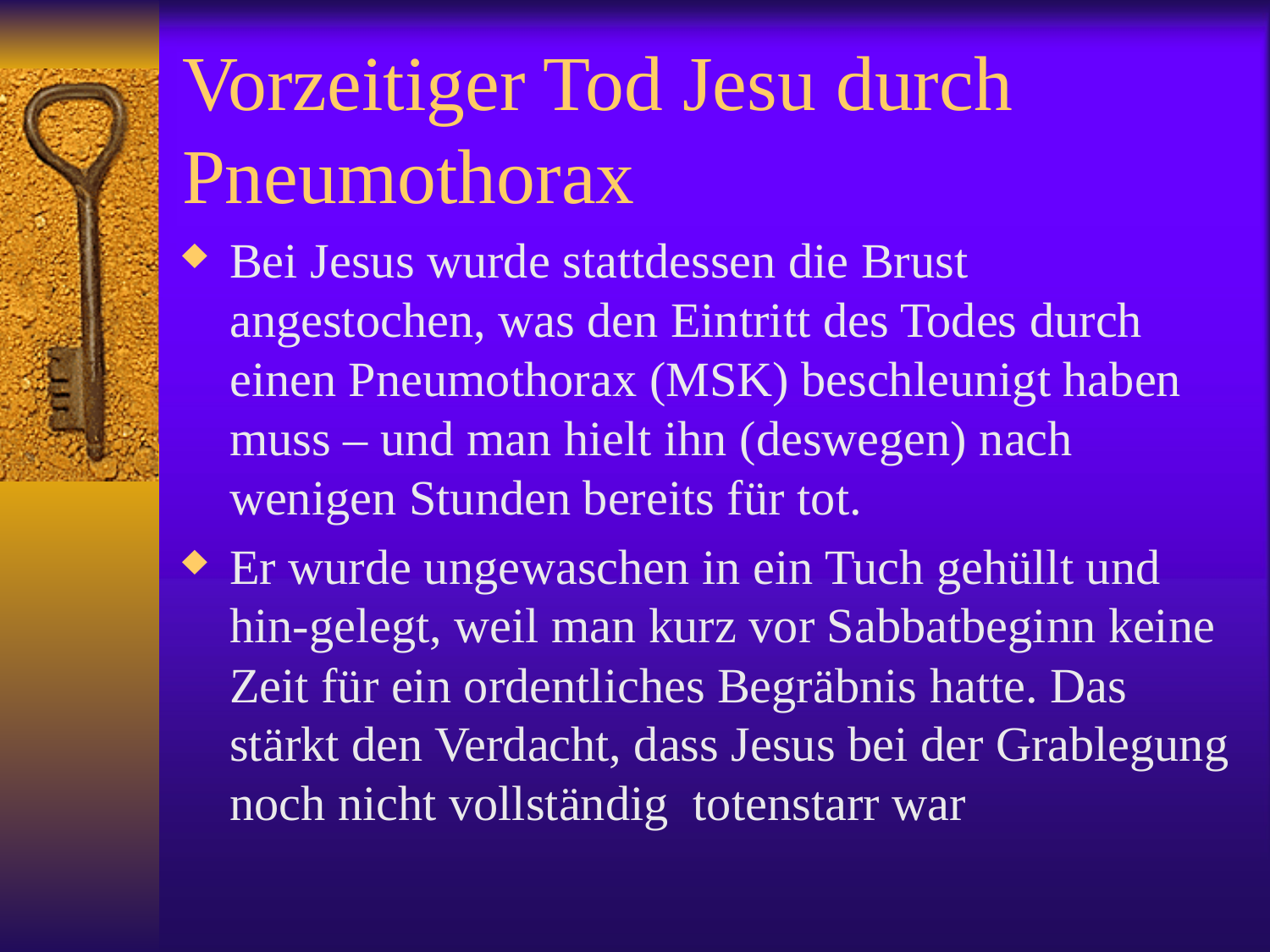

# Vorzeitiger Tod Jesu durch Pneumothorax
Bei Jesus wurde stattdessen die Brust angestochen, was den Eintritt des Todes durch einen Pneumothorax (MSK) beschleunigt haben muss – und man hielt ihn (deswegen) nach wenigen Stunden bereits für tot.
Er wurde ungewaschen in ein Tuch gehüllt und hin-gelegt, weil man kurz vor Sabbatbeginn keine Zeit für ein ordentliches Begräbnis hatte. Das stärkt den Verdacht, dass Jesus bei der Grablegung noch nicht vollständig  totenstarr war